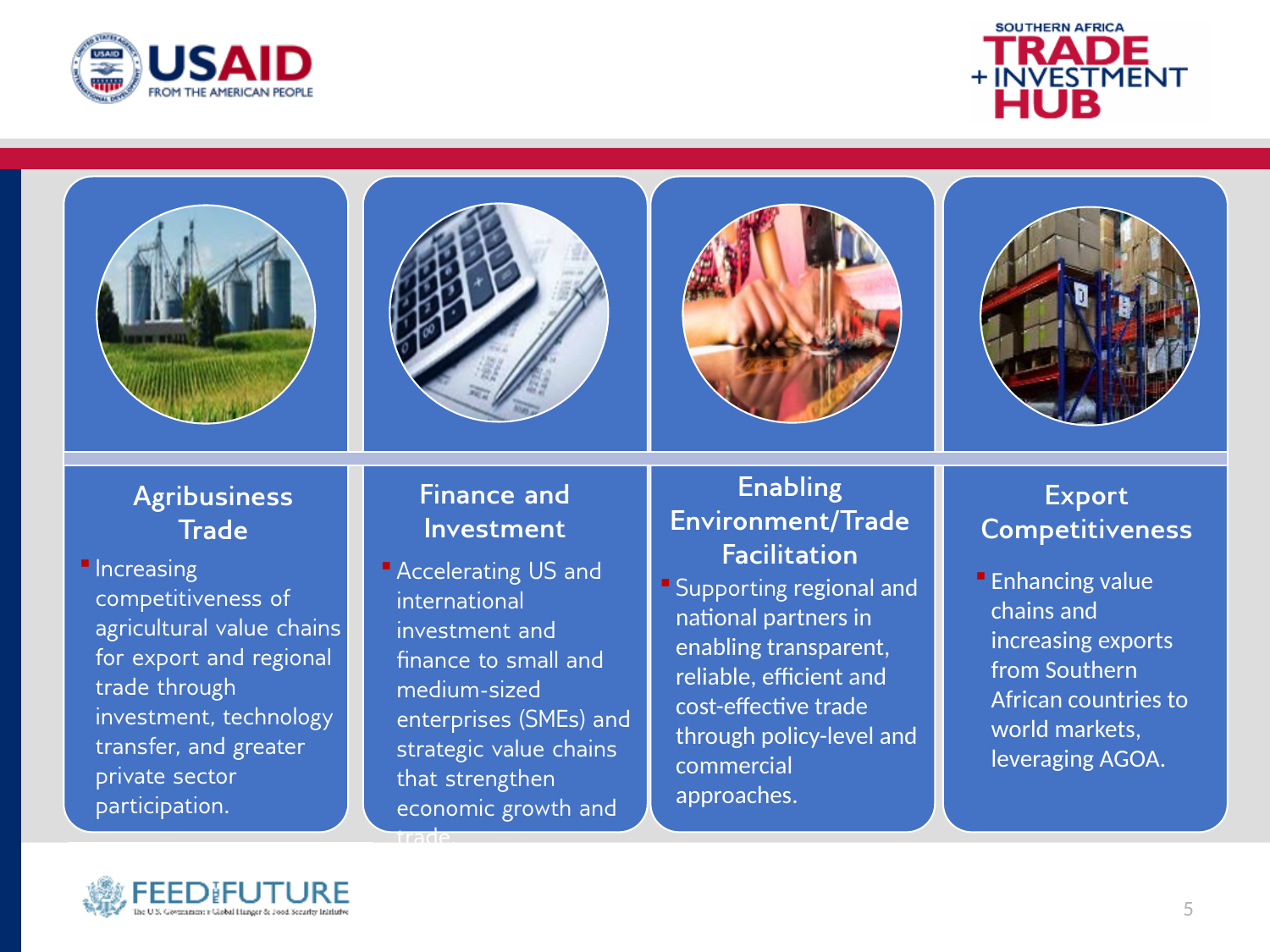

Enabling Environment/Trade Facilitation

Finance and Investment
Export Competitiveness
Agribusiness Trade
Increasing competitiveness of agricultural value chains for export and regional trade through investment, technology transfer, and greater private sector participation.

Accelerating US and international investment and finance to small and medium-sized enterprises (SMEs) and strategic value chains that strengthen economic growth and trade.

Enhancing value chains and increasing exports from Southern African countries to world markets, leveraging AGOA.
Supporting regional and national partners in enabling transparent, reliable, efficient and cost-effective trade through policy-level and commercial approaches.
5